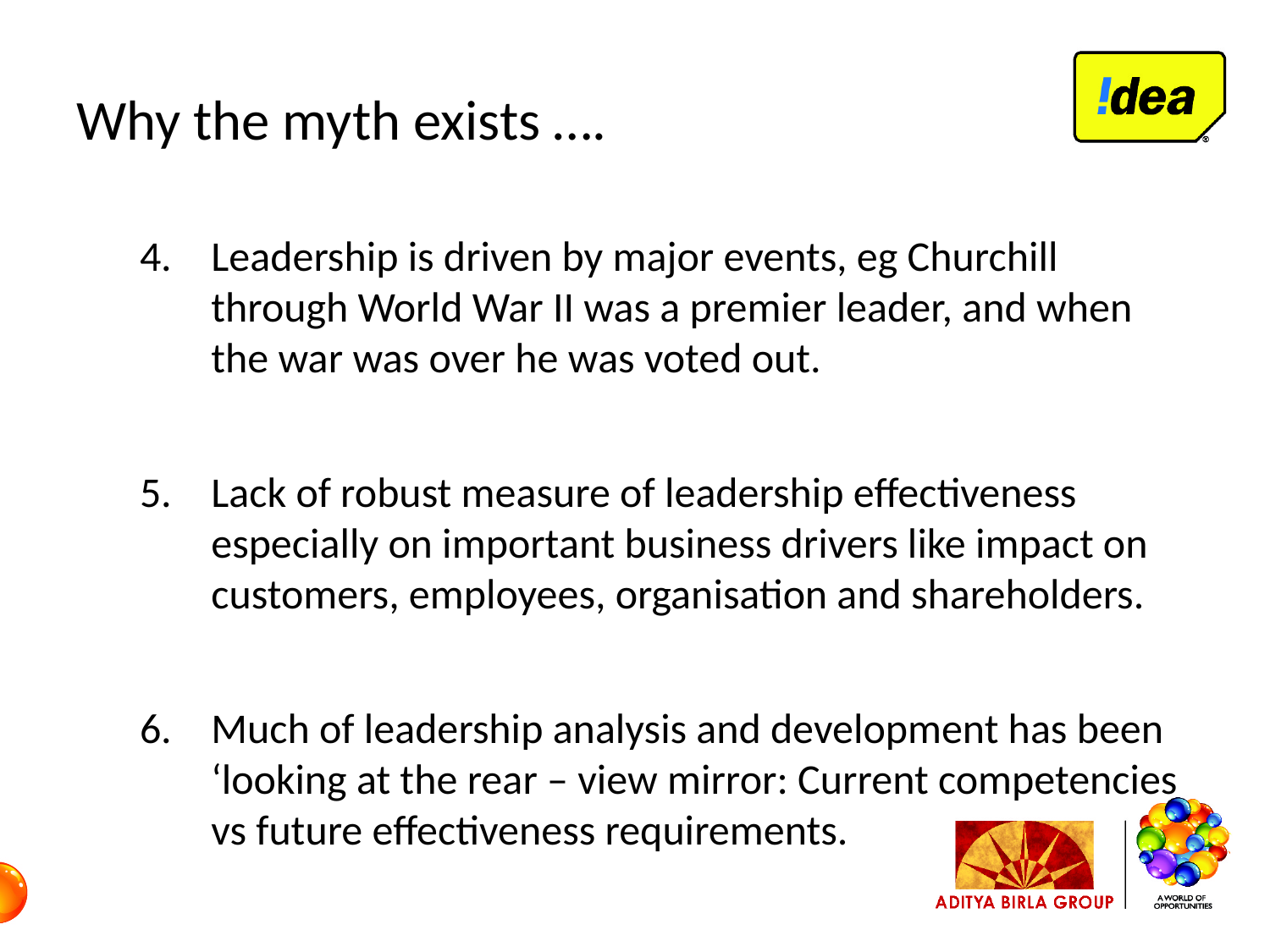

# Why the myth exists ….
4.	Leadership is driven by major events, eg Churchill through World War II was a premier leader, and when the war was over he was voted out.

5.	Lack of robust measure of leadership effectiveness especially on important business drivers like impact on customers, employees, organisation and shareholders.

6.	Much of leadership analysis and development has been ‘looking at the rear – view mirror: Current competencies vs future effectiveness requirements.